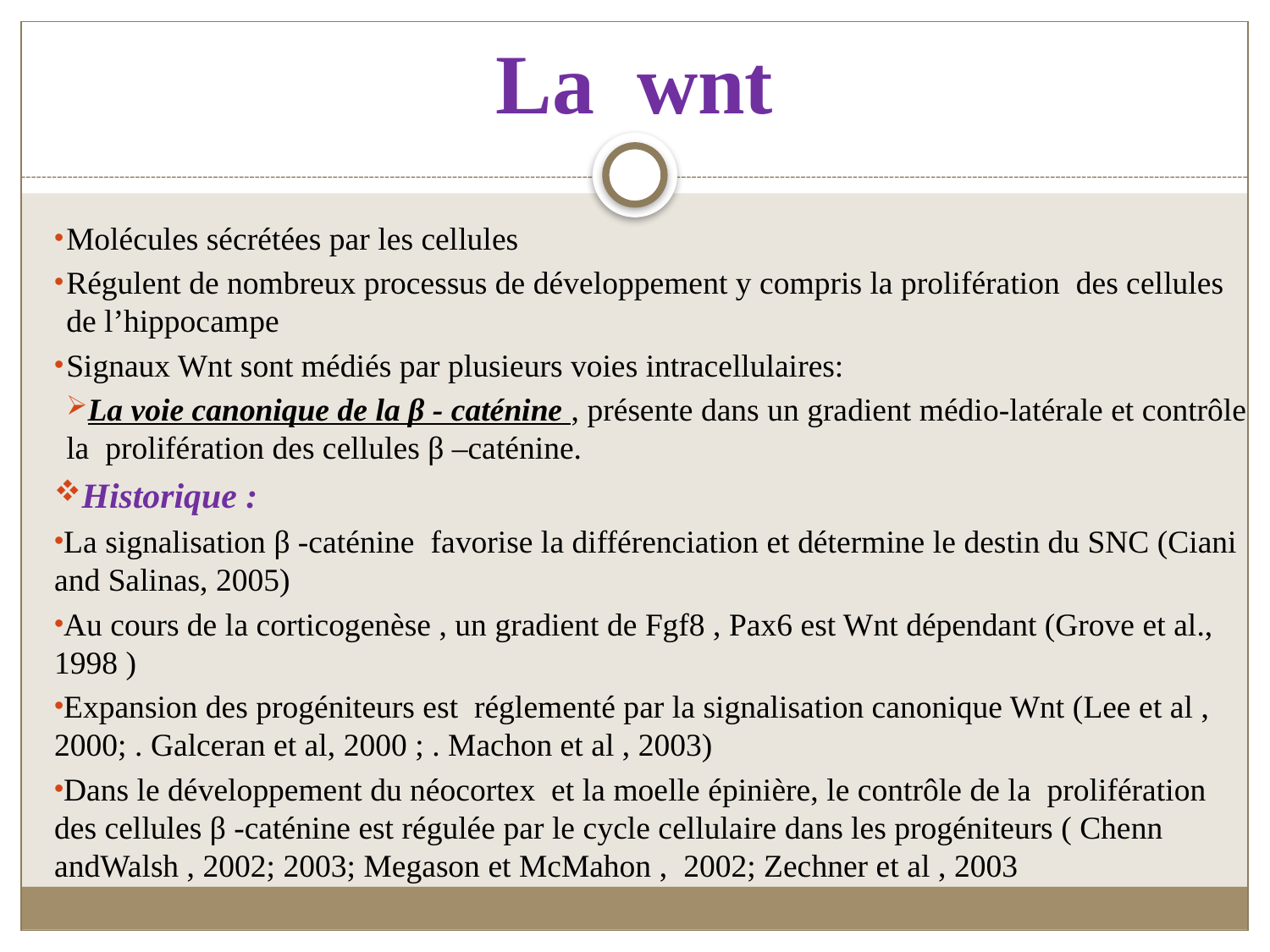

# La  wnt
Molécules sécrétées par les cellules
Régulent de nombreux processus de développement y compris la prolifération  des cellules de l’hippocampe
Signaux Wnt sont médiés par plusieurs voies intracellulaires:
La voie canonique de la β - caténine , présente dans un gradient médio-latérale et contrôle la  prolifération des cellules β –caténine.
Historique :
La signalisation β -caténine  favorise la différenciation et détermine le destin du SNC (Ciani and Salinas, 2005)
Au cours de la corticogenèse , un gradient de Fgf8 , Pax6 est Wnt dépendant (Grove et al., 1998 )
Expansion des progéniteurs est  réglementé par la signalisation canonique Wnt (Lee et al , 2000; . Galceran et al, 2000 ; . Machon et al , 2003)
Dans le développement du néocortex  et la moelle épinière, le contrôle de la  prolifération des cellules β -caténine est régulée par le cycle cellulaire dans les progéniteurs ( Chenn andWalsh , 2002; 2003; Megason et McMahon ,  2002; Zechner et al , 2003